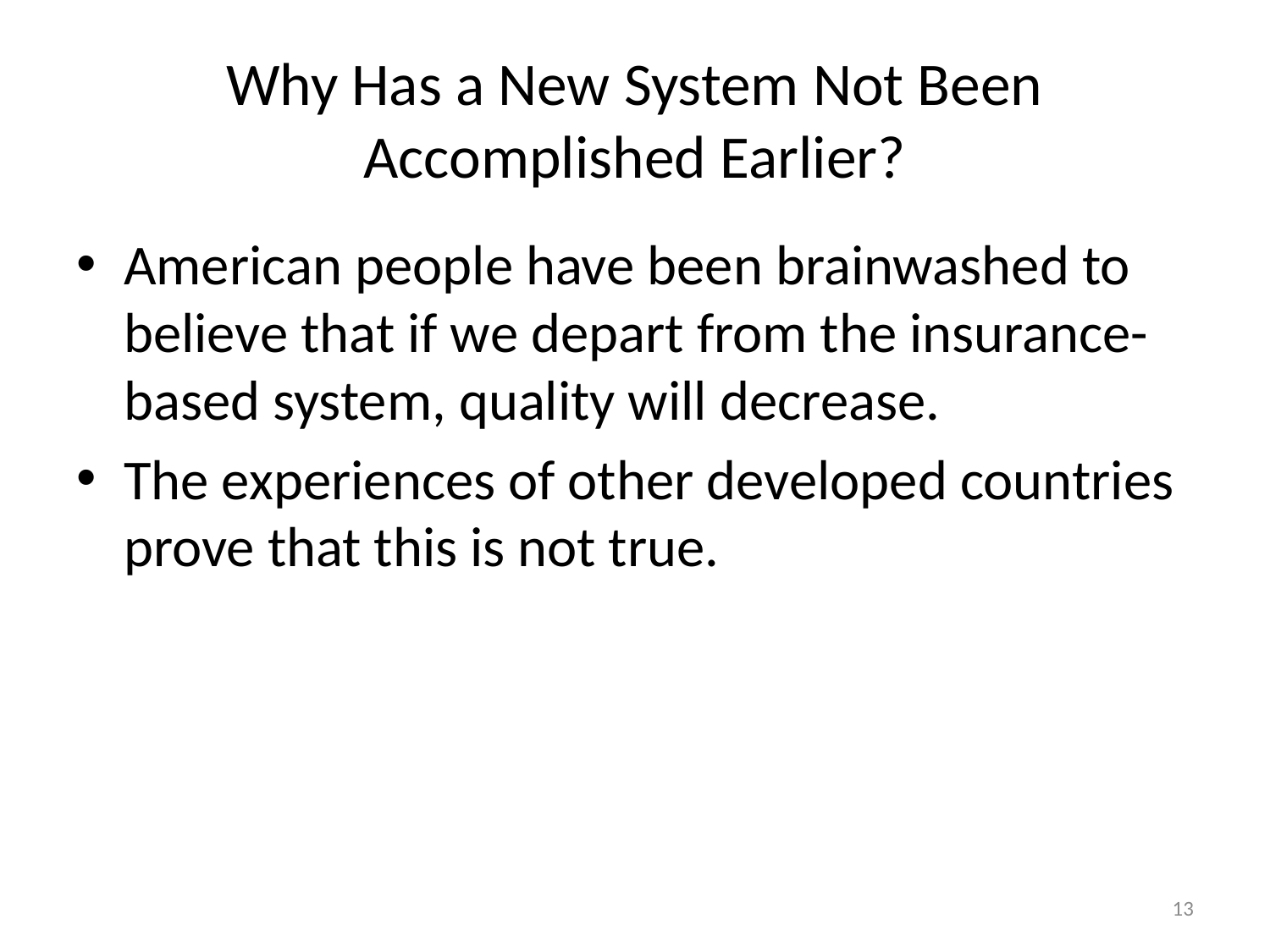

# Why Has a New System Not Been Accomplished Earlier?
American people have been brainwashed to believe that if we depart from the insurance-based system, quality will decrease.
The experiences of other developed countries prove that this is not true.

13